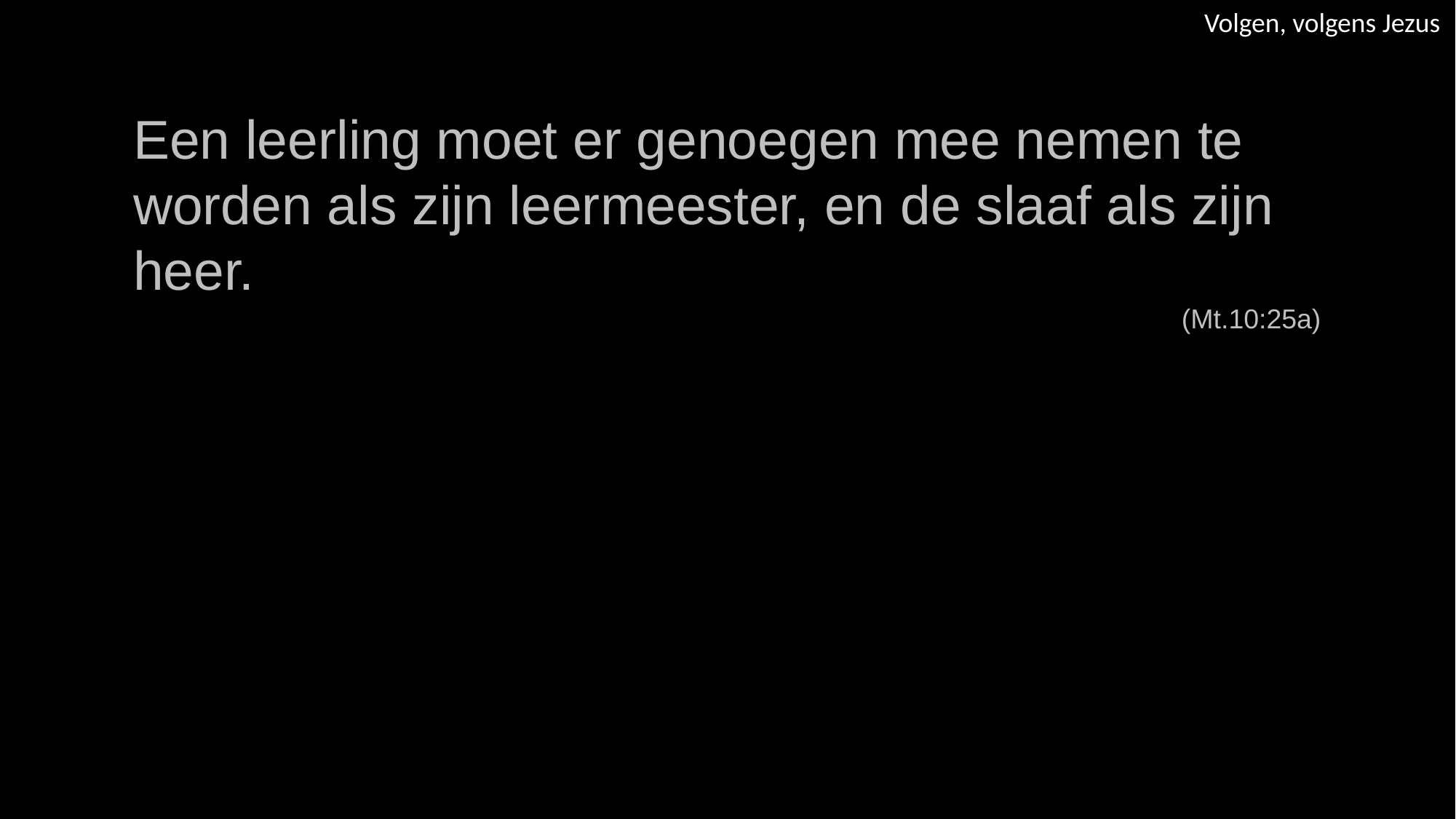

Volgen, volgens Jezus
Een leerling moet er genoegen mee nemen te worden als zijn leermeester, en de slaaf als zijn heer.
 (Mt.10:25a)